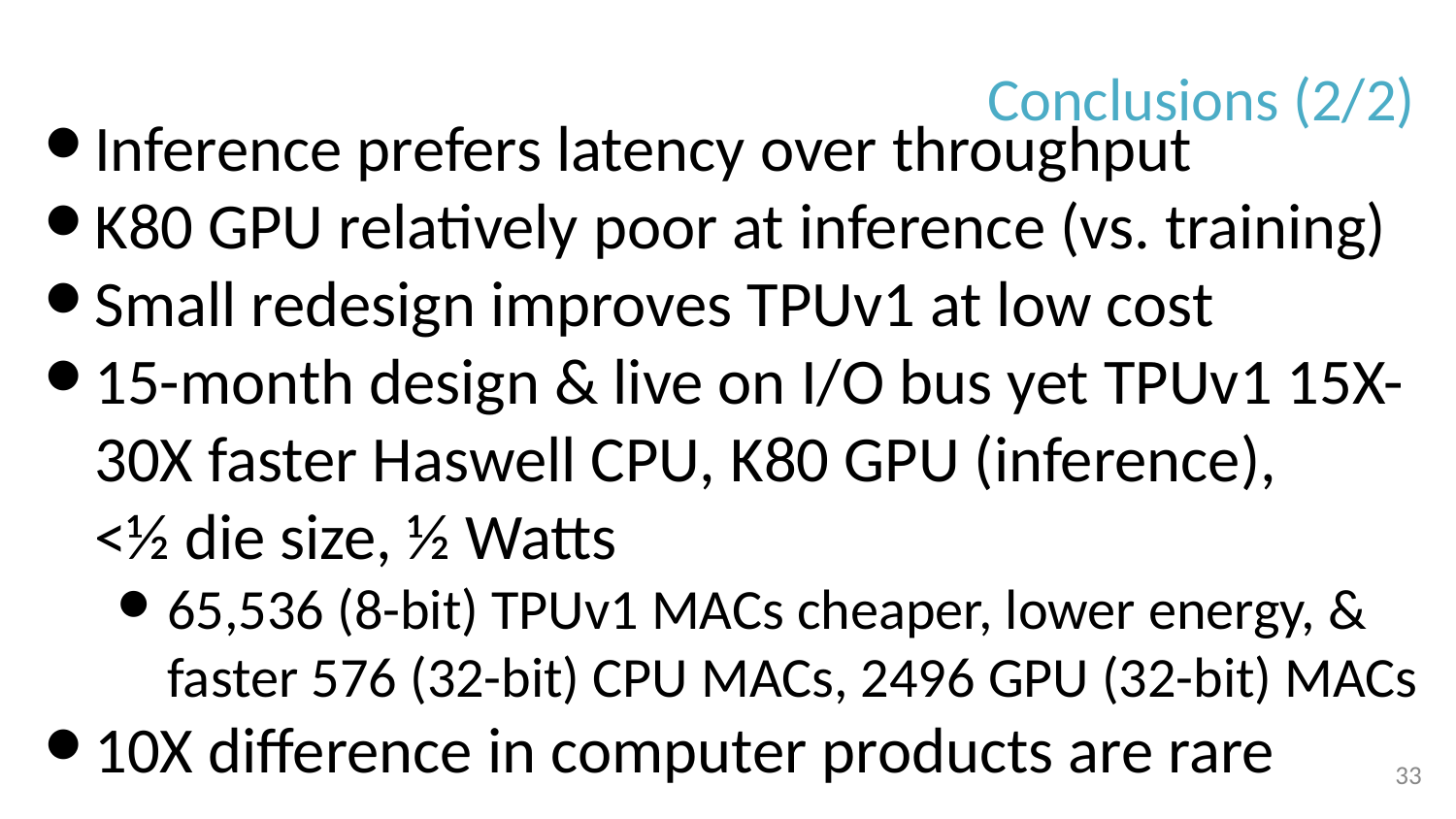

# Conclusions (2/2)

Inference prefers latency over throughput
K80 GPU relatively poor at inference (vs. training)
Small redesign improves TPUv1 at low cost
15-month design & live on I/O bus yet TPUv1 15X-30X faster Haswell CPU, K80 GPU (inference),
<½ die size, ½ Watts
65,536 (8-bit) TPUv1 MACs cheaper, lower energy, & faster 576 (32-bit) CPU MACs, 2496 GPU (32-bit) MACs
10X difference in computer products are rare
33